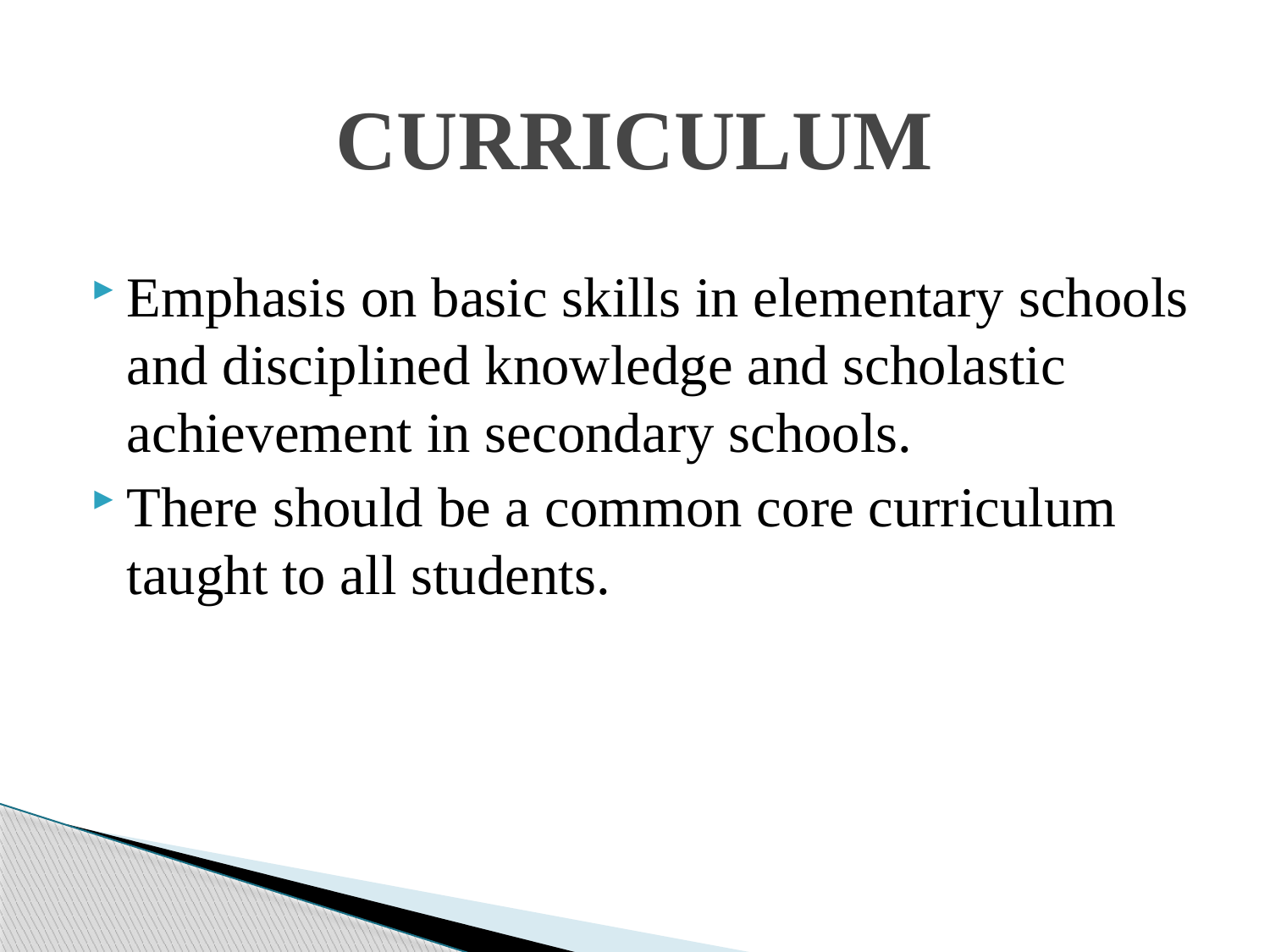

# CURRICULUM
Emphasis on basic skills in elementary schools and disciplined knowledge and scholastic achievement in secondary schools.
There should be a common core curriculum taught to all students.